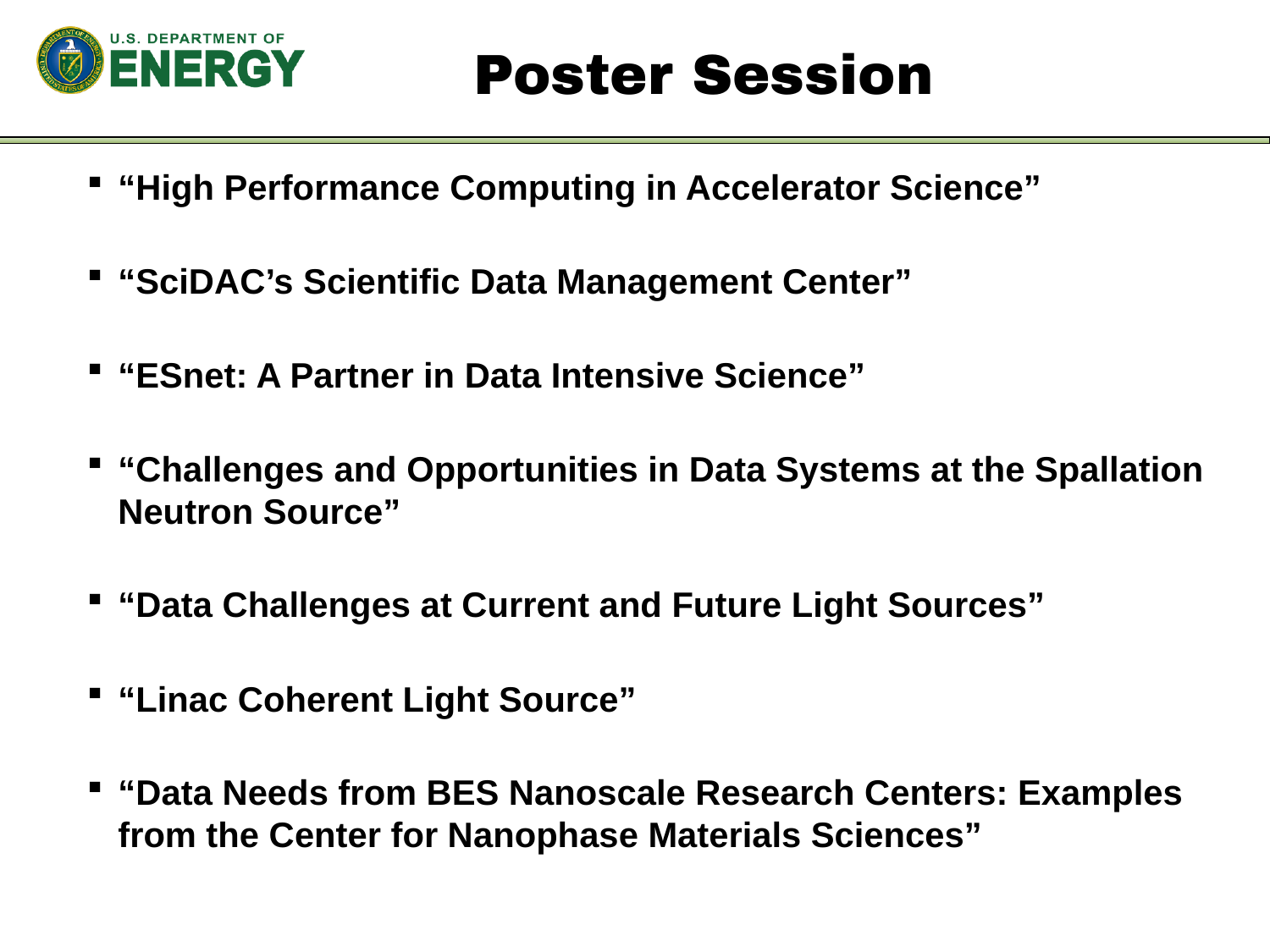

# Poster Session
“High Performance Computing in Accelerator Science”

“SciDAC’s Scientific Data Management Center”

“ESnet: A Partner in Data Intensive Science”

“Challenges and Opportunities in Data Systems at the Spallation Neutron Source”

“Data Challenges at Current and Future Light Sources”

“Linac Coherent Light Source”

“Data Needs from BES Nanoscale Research Centers: Examples from the Center for Nanophase Materials Sciences”